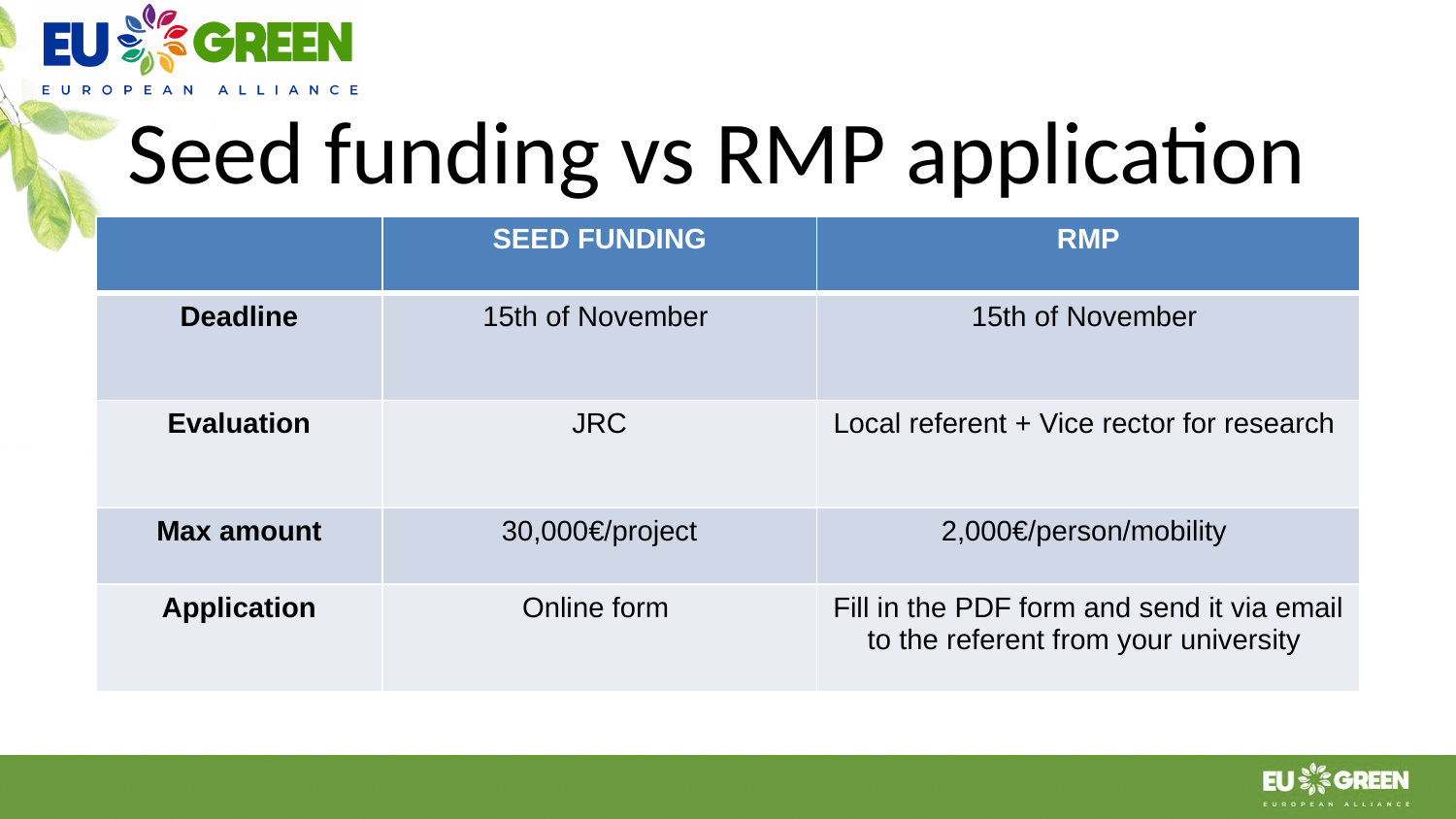

# Seed funding vs RMP application
|  | SEED FUNDING | RMP |
| --- | --- | --- |
| Deadline | 15th of November | 15th of November |
| Evaluation | JRC | Local referent + Vice rector for research |
| Max amount | 30,000€/project | 2,000€/person/mobility |
| Application | Online form | Fill in the PDF form and send it via email to the referent from your university |